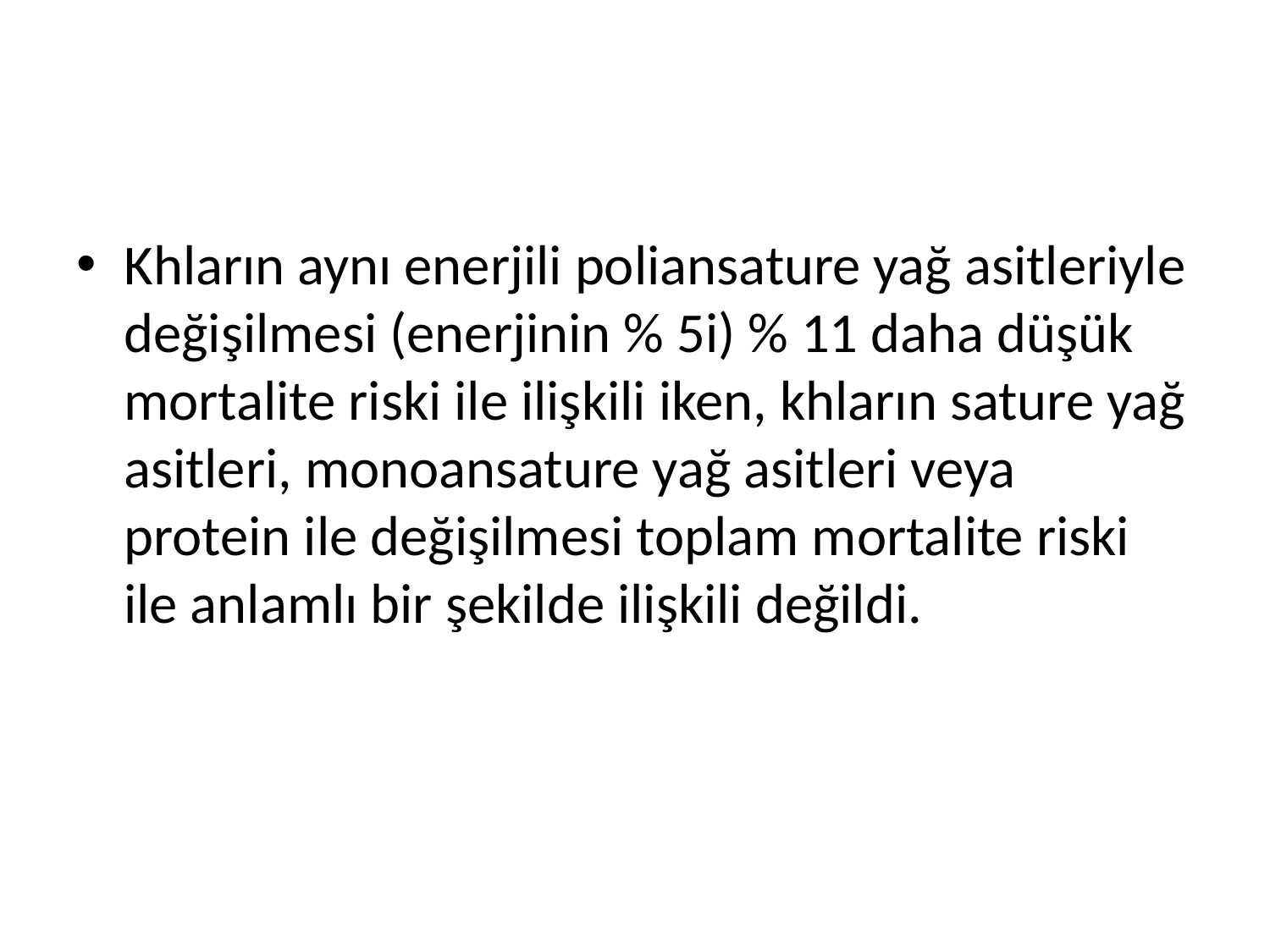

#
Khların aynı enerjili poliansature yağ asitleriyle değişilmesi (enerjinin % 5i) % 11 daha düşük mortalite riski ile ilişkili iken, khların sature yağ asitleri, monoansature yağ asitleri veya protein ile değişilmesi toplam mortalite riski ile anlamlı bir şekilde ilişkili değildi.